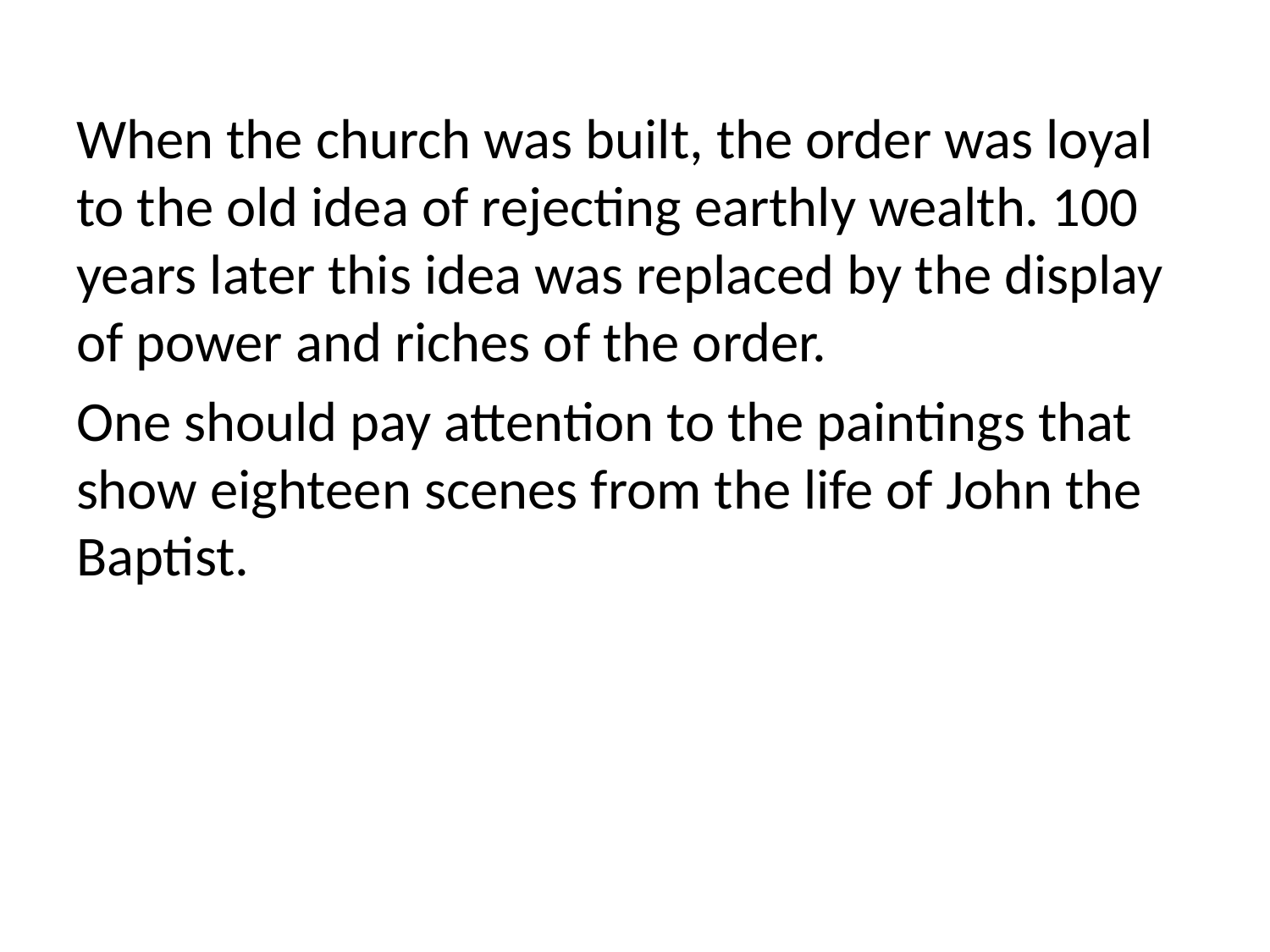

When the church was built, the order was loyal to the old idea of rejecting earthly wealth. 100 years later this idea was replaced by the display of power and riches of the order.
One should pay attention to the paintings that show eighteen scenes from the life of John the Baptist.